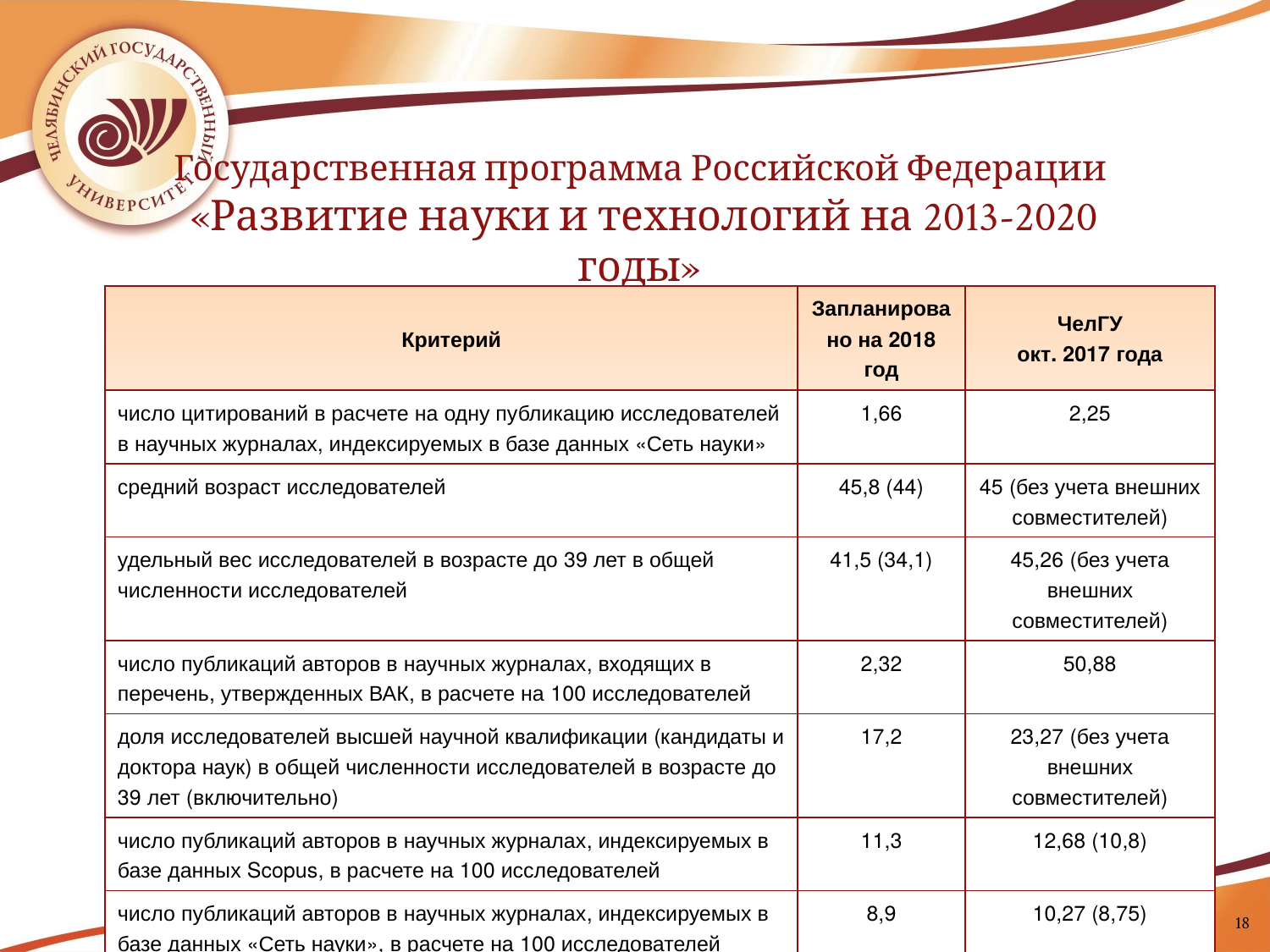

# Государственная программа Российской Федерации «Развитие науки и технологий на 2013-2020 годы»
| Критерий | Запланировано на 2018 год | ЧелГУ окт. 2017 года |
| --- | --- | --- |
| число цитирований в расчете на одну публикацию исследователей в научных журналах, индексируемых в базе данных «Сеть науки» | 1,66 | 2,25 |
| средний возраст исследователей | 45,8 (44) | 45 (без учета внешних совместителей) |
| удельный вес исследователей в возрасте до 39 лет в общей численности исследователей | 41,5 (34,1) | 45,26 (без учета внешних совместителей) |
| число публикаций авторов в научных журналах, входящих в перечень, утвержденных ВАК, в расчете на 100 исследователей | 2,32 | 50,88 |
| доля исследователей высшей научной квалификации (кандидаты и доктора наук) в общей численности исследователей в возрасте до 39 лет (включительно) | 17,2 | 23,27 (без учета внешних совместителей) |
| число публикаций авторов в научных журналах, индексируемых в базе данных Scopus, в расчете на 100 исследователей | 11,3 | 12,68 (10,8) |
| число публикаций авторов в научных журналах, индексируемых в базе данных «Сеть науки», в расчете на 100 исследователей | 8,9 | 10,27 (8,75) |
18